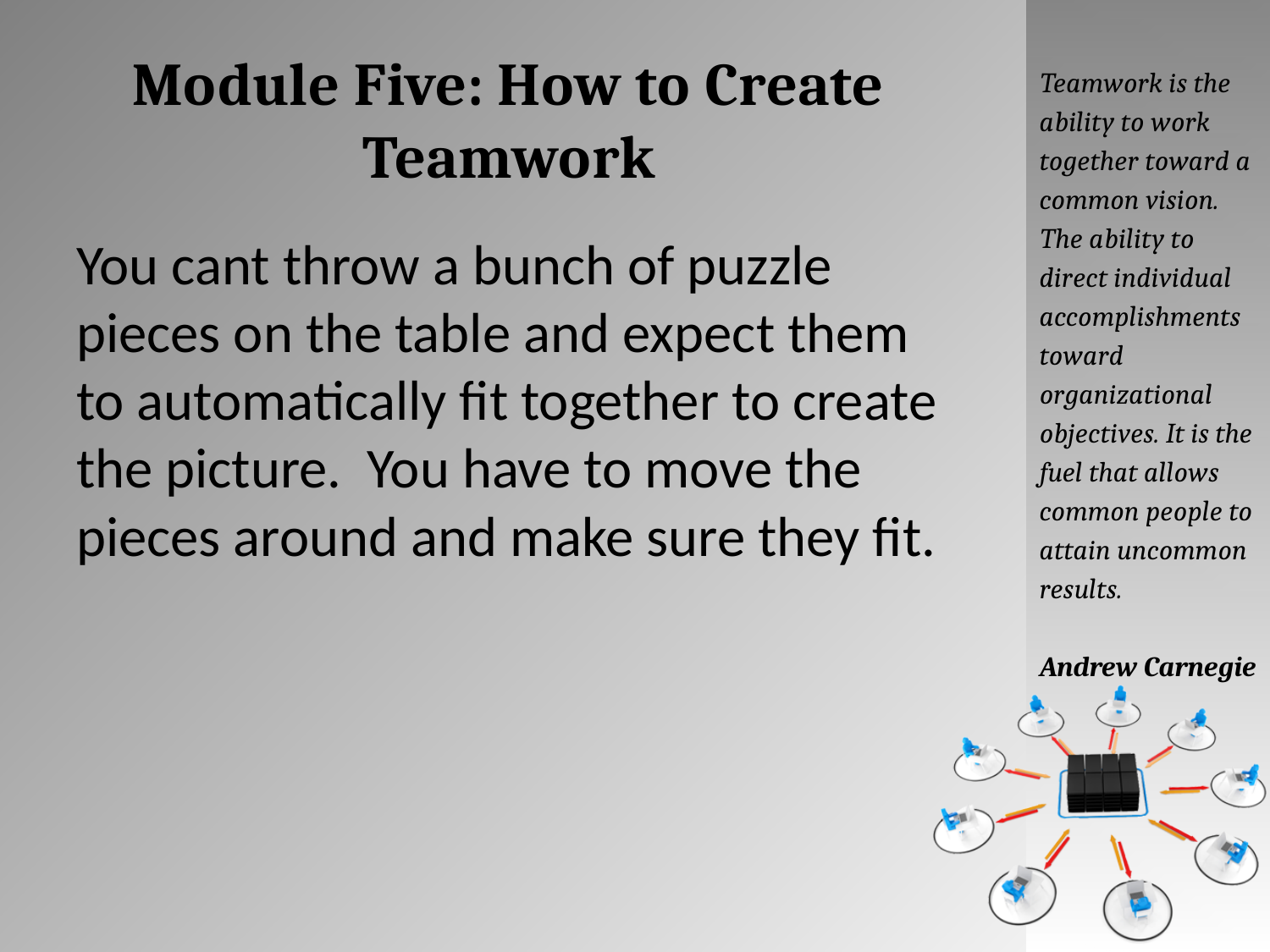

# Module Five: How to Create Teamwork
Teamwork is the ability to work together toward a common vision. The ability to direct individual accomplishments toward organizational objectives. It is the fuel that allows common people to attain uncommon results.

Andrew Carnegie
You cant throw a bunch of puzzle pieces on the table and expect them to automatically fit together to create the picture.  You have to move the pieces around and make sure they fit.